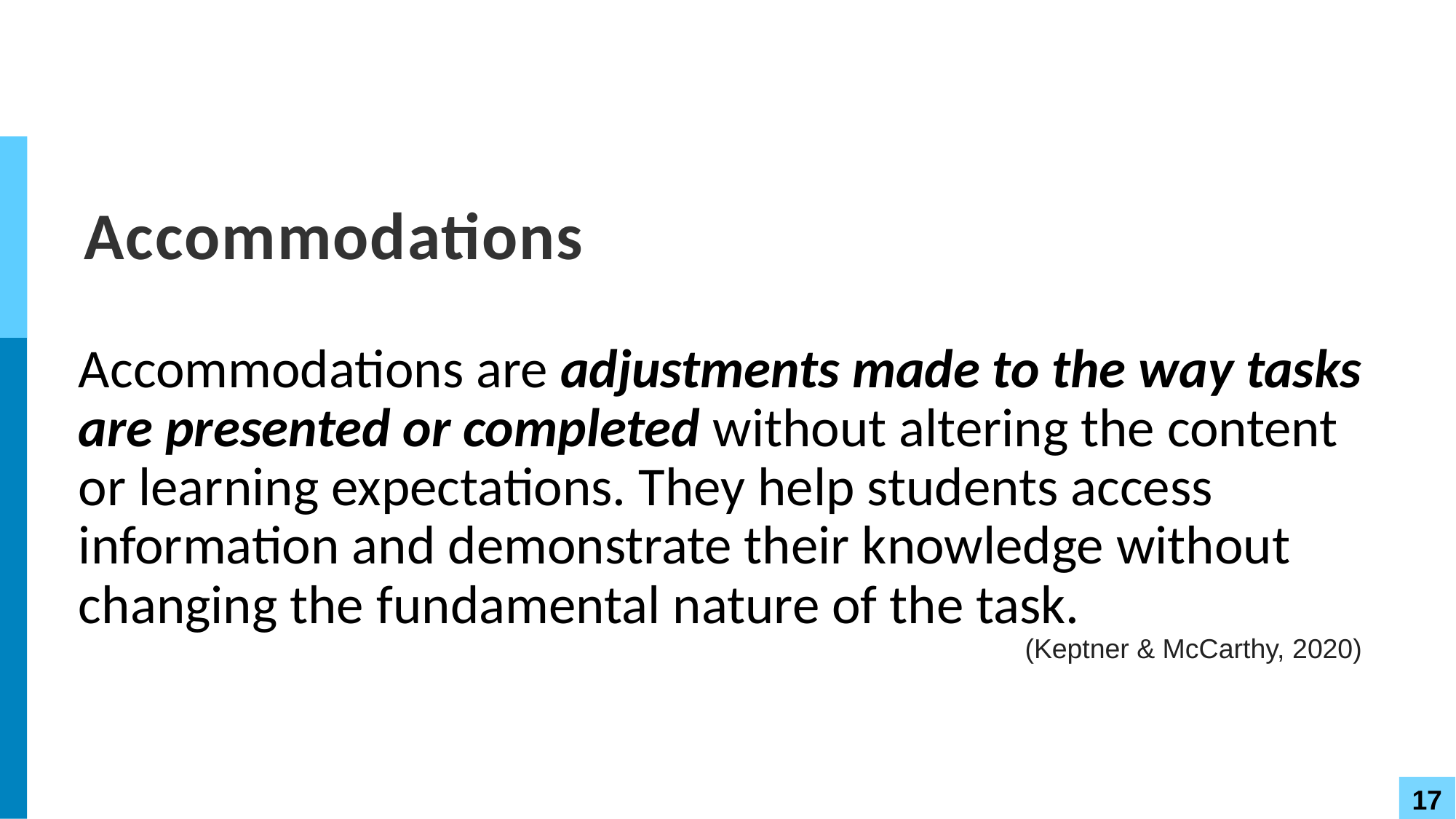

# Accommodations
Accommodations are adjustments made to the way tasks are presented or completed without altering the content or learning expectations. They help students access information and demonstrate their knowledge without changing the fundamental nature of the task.
(Keptner & McCarthy, 2020)